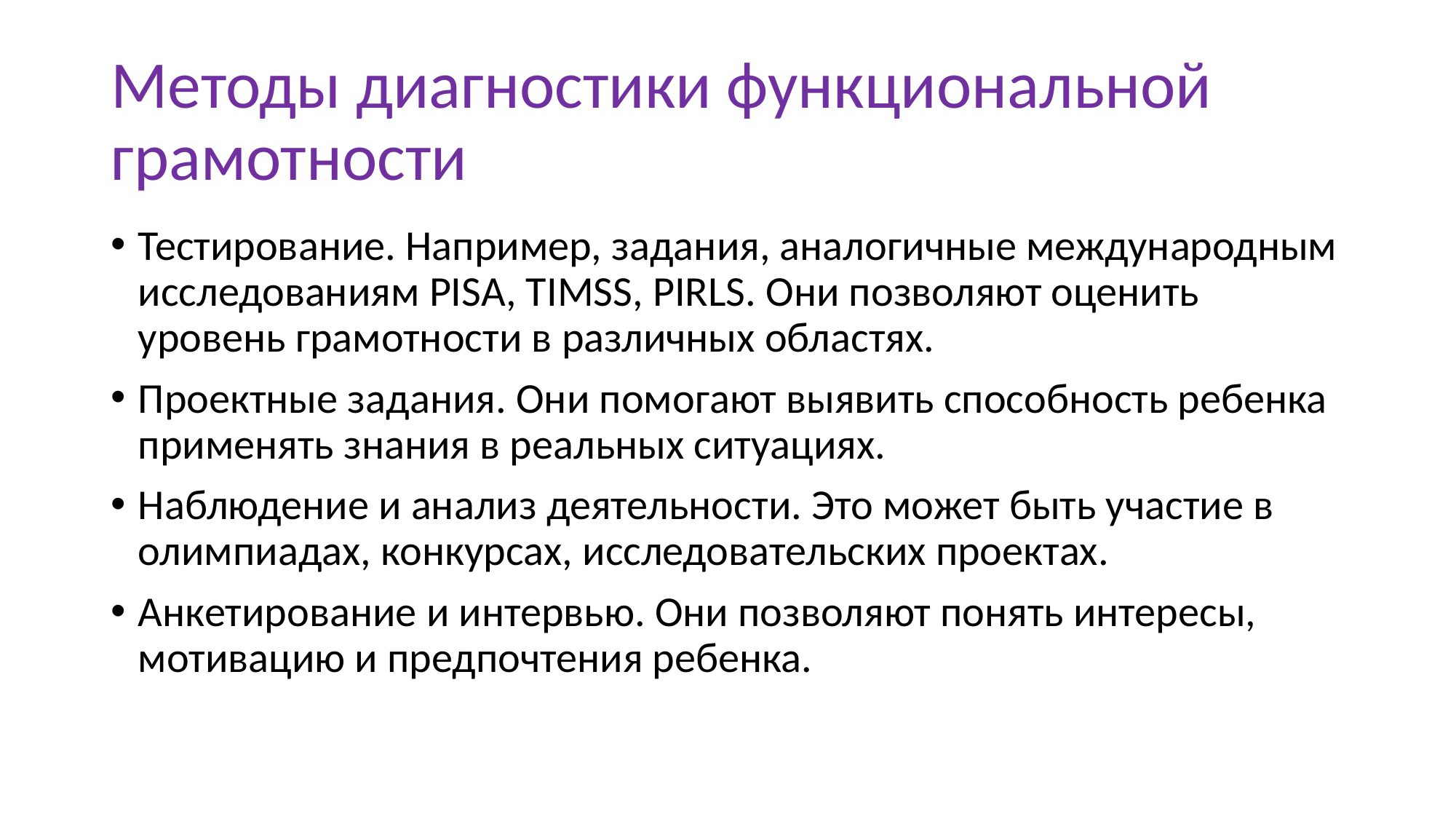

# Методы диагностики функциональной грамотности
Тестирование. Например, задания, аналогичные международным исследованиям PISA, TIMSS, PIRLS. Они позволяют оценить уровень грамотности в различных областях.
Проектные задания. Они помогают выявить способность ребенка применять знания в реальных ситуациях.
Наблюдение и анализ деятельности. Это может быть участие в олимпиадах, конкурсах, исследовательских проектах.
Анкетирование и интервью. Они позволяют понять интересы, мотивацию и предпочтения ребенка.